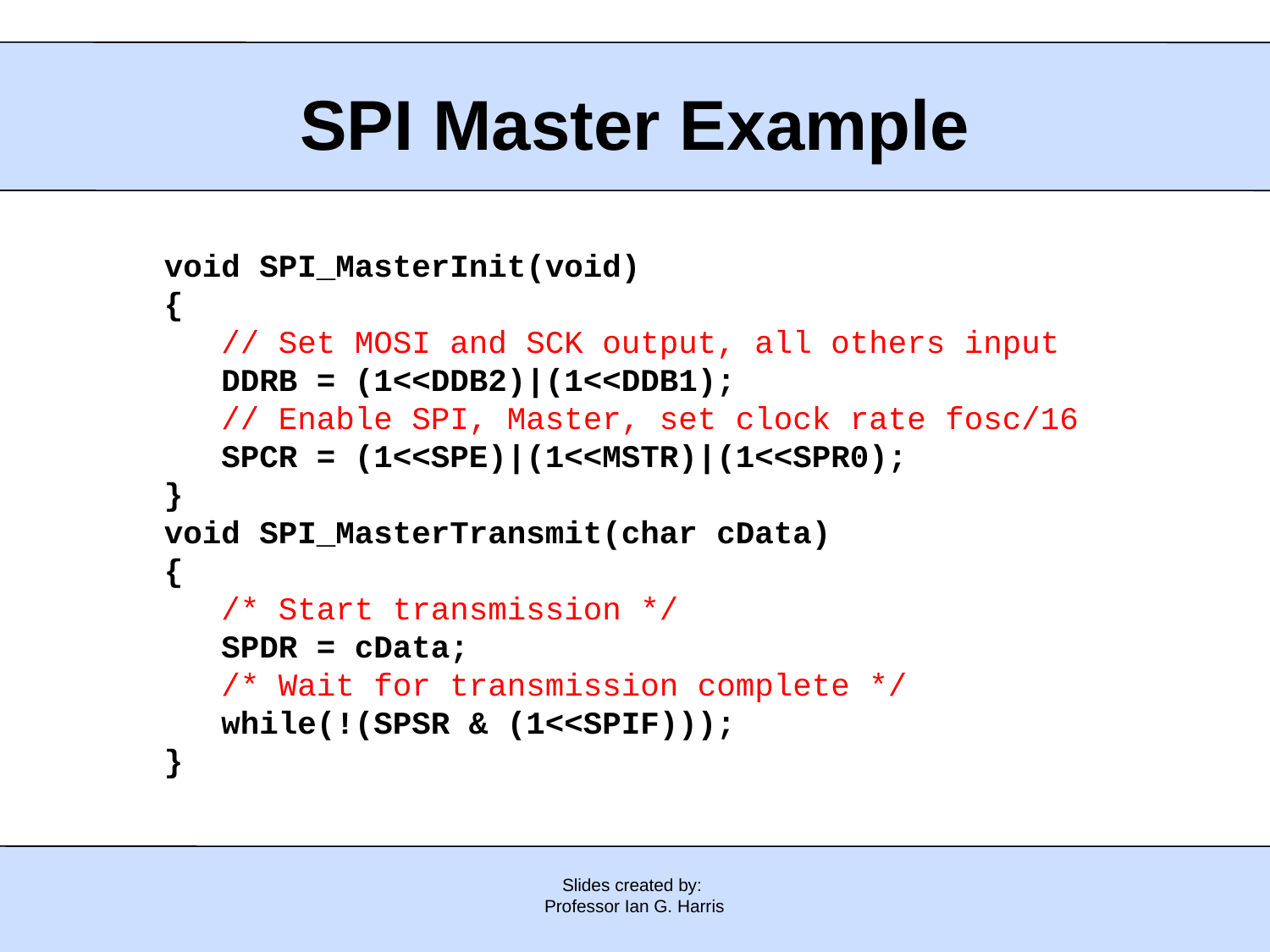

SPI Master Example
void SPI_MasterInit(void)
{
   // Set MOSI and SCK output, all others input
   DDRB = (1<<DDB2)|(1<<DDB1);
   // Enable SPI, Master, set clock rate fosc/16
   SPCR = (1<<SPE)|(1<<MSTR)|(1<<SPR0);
}
void SPI_MasterTransmit(char cData)
{
   /* Start transmission */
   SPDR = cData;
   /* Wait for transmission complete */
   while(!(SPSR & (1<<SPIF)));
}
Slides created by:
Professor Ian G. Harris